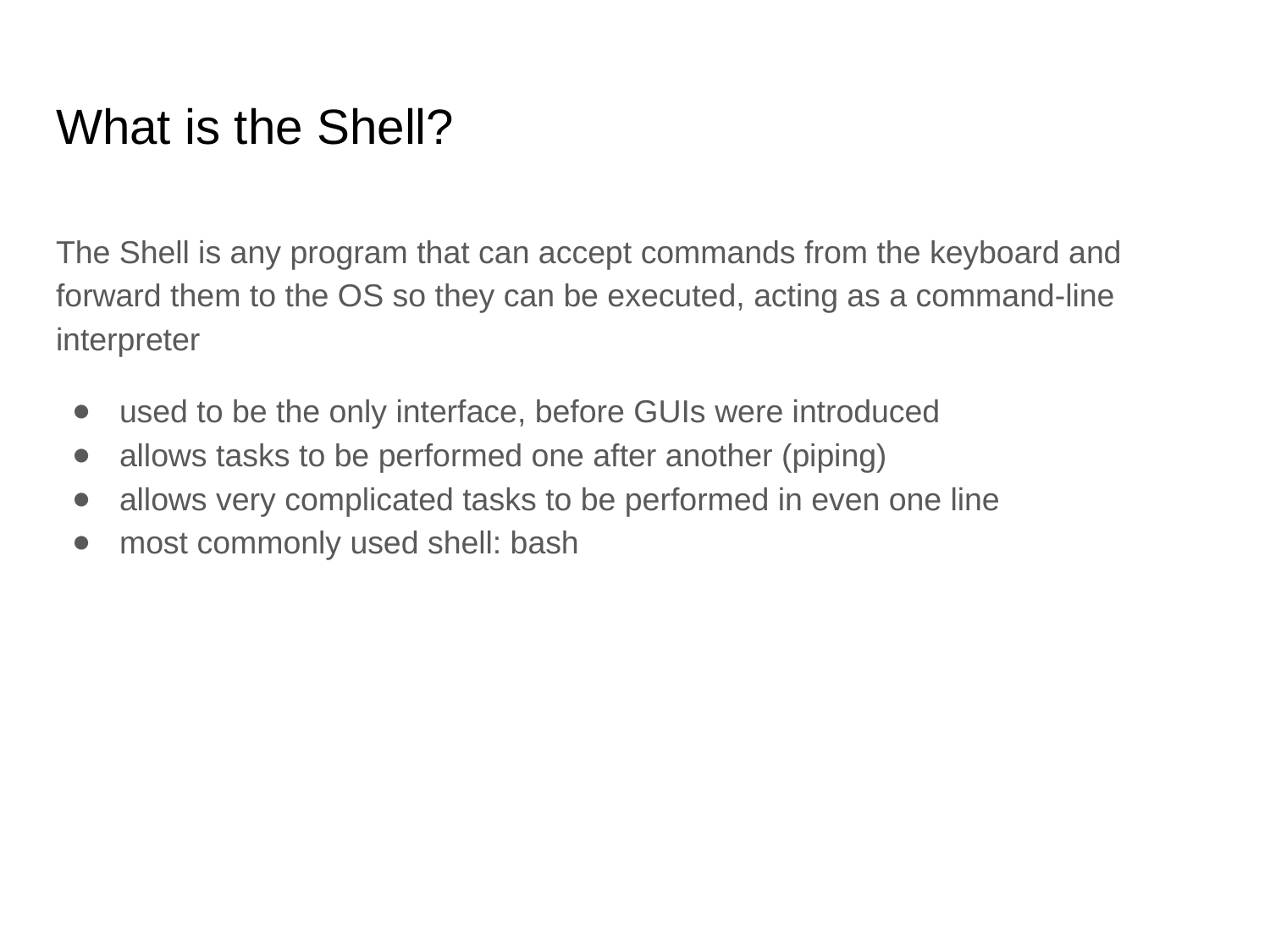

# What is the Shell?
The Shell is any program that can accept commands from the keyboard and forward them to the OS so they can be executed, acting as a command-line interpreter
used to be the only interface, before GUIs were introduced
allows tasks to be performed one after another (piping)
allows very complicated tasks to be performed in even one line
most commonly used shell: bash